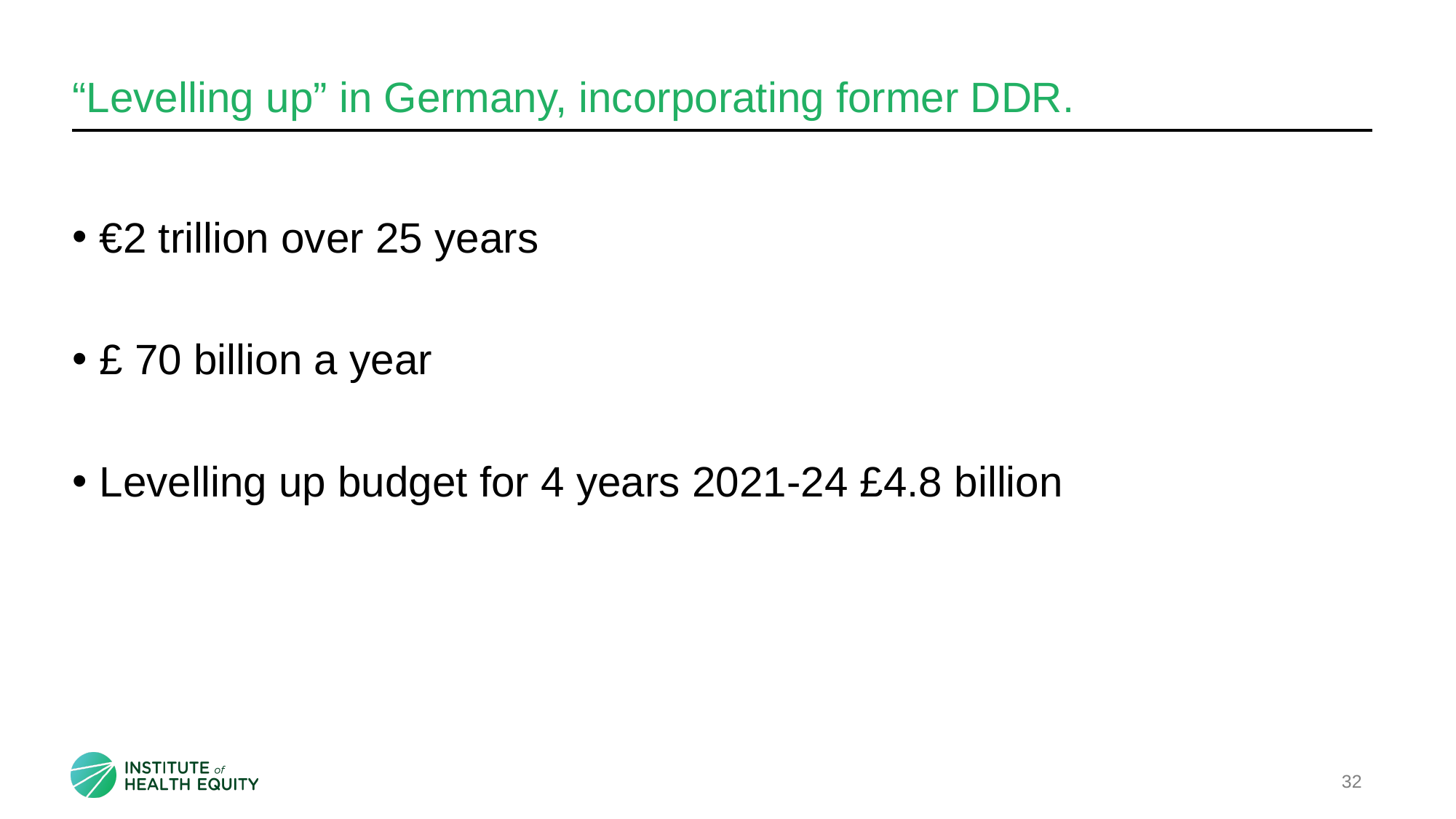

# “Levelling up” in Germany, incorporating former DDR.

€2 trillion over 25 years

£ 70 billion a year

Levelling up budget for 4 years 2021-24 £4.8 billion
32